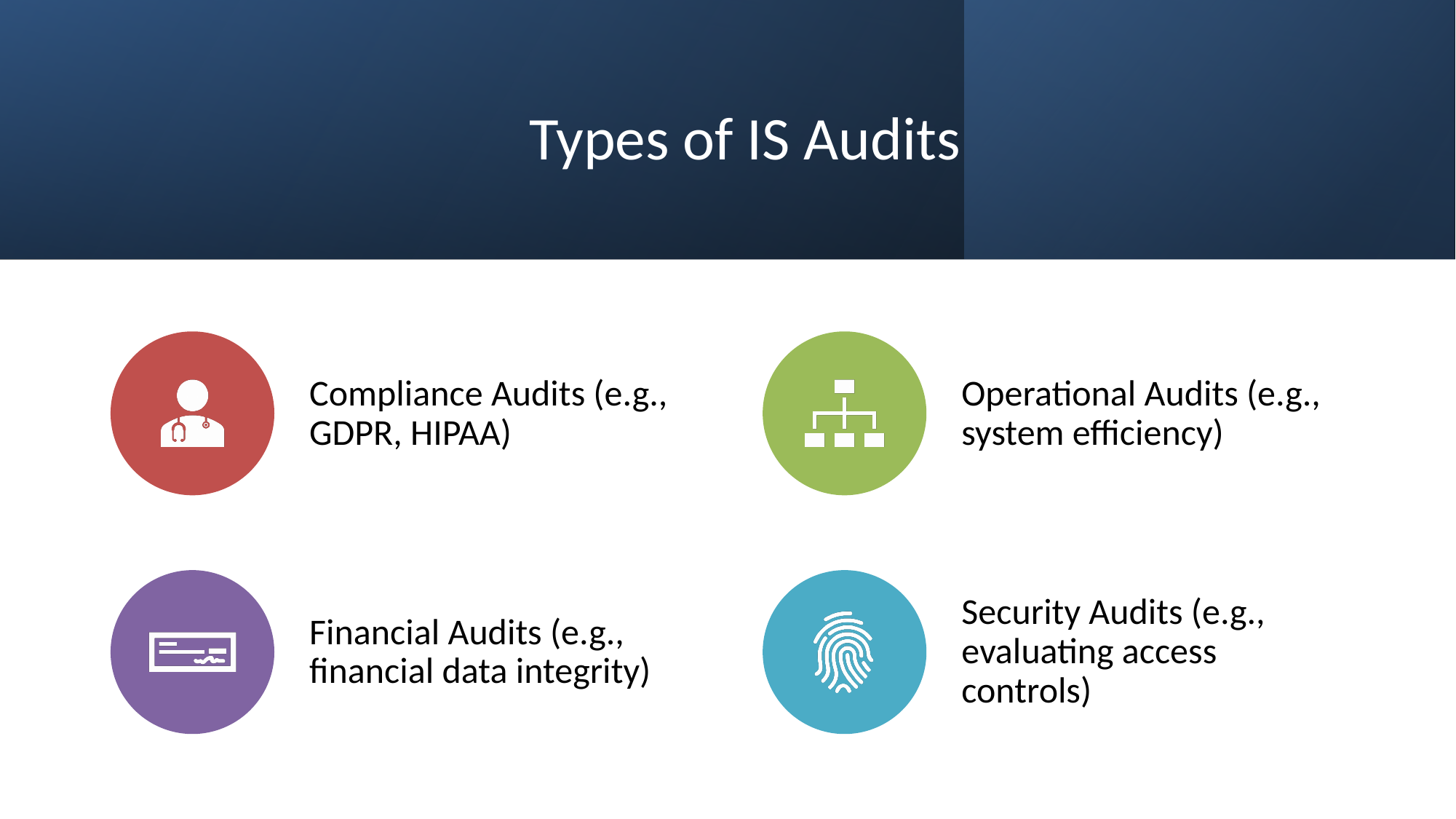

# Types of IS Audits
Compliance Audits (e.g., GDPR, HIPAA)
Operational Audits (e.g., system efficiency)
Financial Audits (e.g., financial data integrity)
Security Audits (e.g., evaluating access controls)